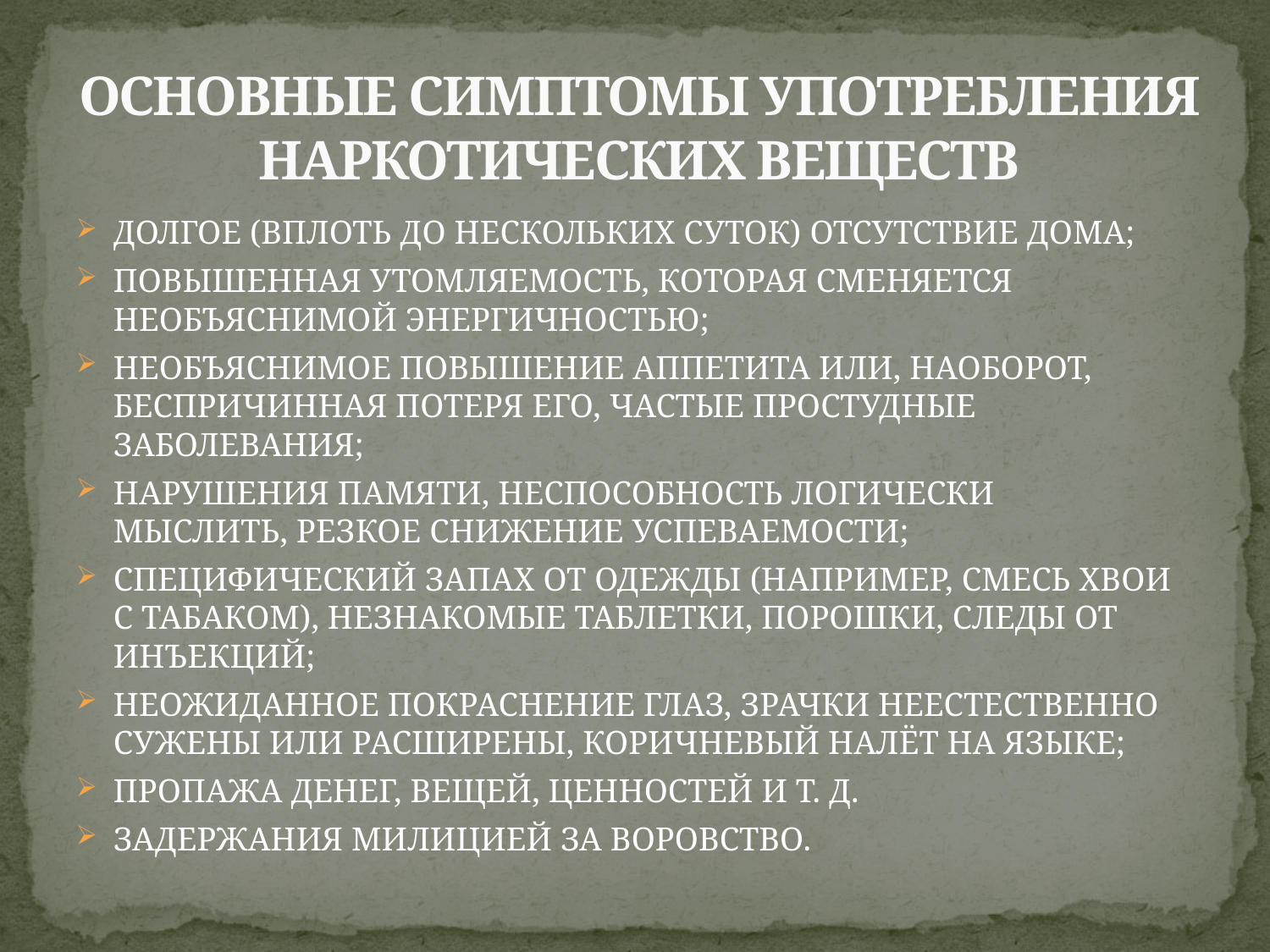

# ОСНОВНЫЕ СИМПТОМЫ УПОТРЕБЛЕНИЯ НАРКОТИЧЕСКИХ ВЕЩЕСТВ
ДОЛГОЕ (ВПЛОТЬ ДО НЕСКОЛЬКИХ СУТОК) ОТСУТСТВИЕ ДОМА;
ПОВЫШЕННАЯ УТОМЛЯЕМОСТЬ, КОТОРАЯ СМЕНЯЕТСЯ НЕОБЪЯСНИМОЙ ЭНЕРГИЧНОСТЬЮ;
НЕОБЪЯСНИМОЕ ПОВЫШЕНИЕ АППЕТИТА ИЛИ, НАОБОРОТ, БЕСПРИЧИННАЯ ПОТЕРЯ ЕГО, ЧАСТЫЕ ПРОСТУДНЫЕ ЗАБОЛЕВАНИЯ;
НАРУШЕНИЯ ПАМЯТИ, НЕСПОСОБНОСТЬ ЛОГИЧЕСКИ МЫСЛИТЬ, РЕЗКОЕ СНИЖЕНИЕ УСПЕВАЕМОСТИ;
СПЕЦИФИЧЕСКИЙ ЗАПАХ ОТ ОДЕЖДЫ (НАПРИМЕР, СМЕСЬ ХВОИ С ТАБАКОМ), НЕЗНАКОМЫЕ ТАБЛЕТКИ, ПОРОШКИ, СЛЕДЫ ОТ ИНЪЕКЦИЙ;
НЕОЖИДАННОЕ ПОКРАСНЕНИЕ ГЛАЗ, ЗРАЧКИ НЕЕСТЕСТВЕННО СУЖЕНЫ ИЛИ РАСШИРЕНЫ, КОРИЧНЕВЫЙ НАЛЁТ НА ЯЗЫКЕ;
ПРОПАЖА ДЕНЕГ, ВЕЩЕЙ, ЦЕННОСТЕЙ И Т. Д.
ЗАДЕРЖАНИЯ МИЛИЦИЕЙ ЗА ВОРОВСТВО.